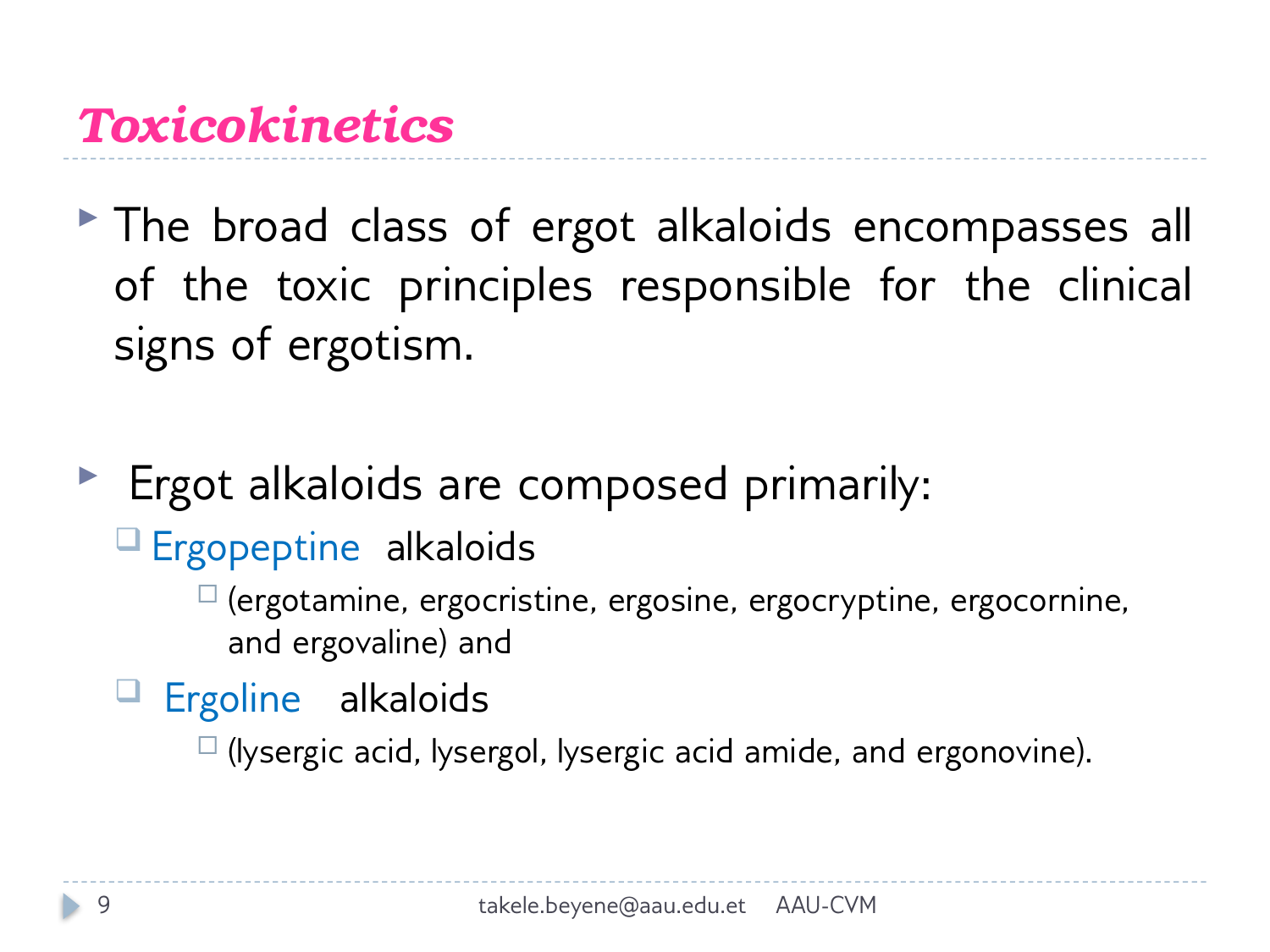

# Toxicokinetics
The broad class of ergot alkaloids encompasses all of the toxic principles responsible for the clinical signs of ergotism.

 Ergot alkaloids are composed primarily:
Ergopeptine  alkaloids
(ergotamine, ergocristine, ergosine, ergocryptine, ergocornine, and ergovaline) and
 Ergoline   alkaloids
(lysergic acid, lysergol, lysergic acid amide, and ergonovine).

9
takele.beyene@aau.edu.et    AAU-CVM